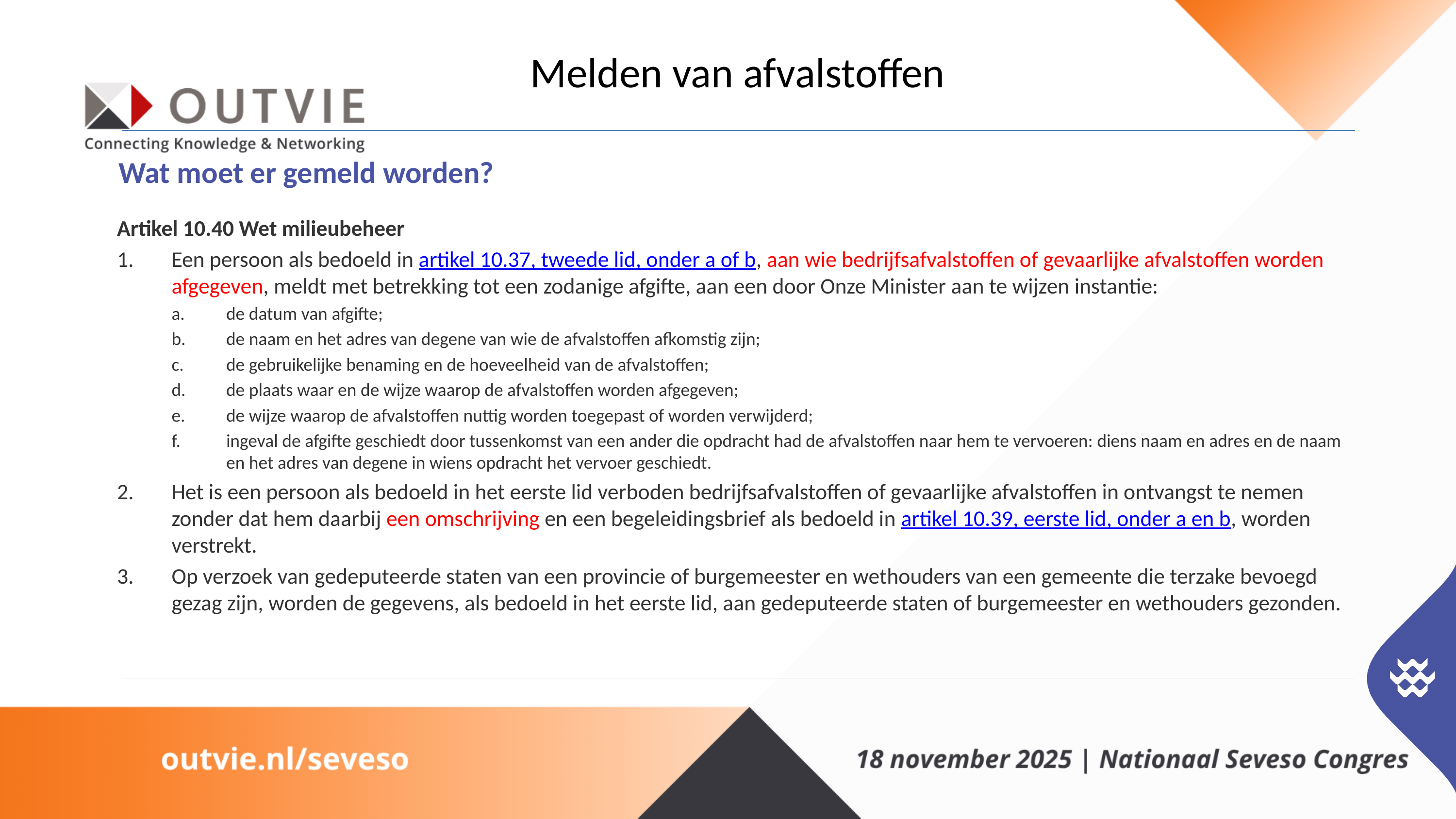

# Melden van afvalstoffen
Wat moet er gemeld worden?
Artikel 10.40 Wet milieubeheer
Een persoon als bedoeld in artikel 10.37, tweede lid, onder a of b, aan wie bedrijfsafvalstoffen of gevaarlijke afvalstoffen worden afgegeven, meldt met betrekking tot een zodanige afgifte, aan een door Onze Minister aan te wijzen instantie:
de datum van afgifte;
de naam en het adres van degene van wie de afvalstoffen afkomstig zijn;
de gebruikelijke benaming en de hoeveelheid van de afvalstoffen;
de plaats waar en de wijze waarop de afvalstoffen worden afgegeven;
de wijze waarop de afvalstoffen nuttig worden toegepast of worden verwijderd;
ingeval de afgifte geschiedt door tussenkomst van een ander die opdracht had de afvalstoffen naar hem te vervoeren: diens naam en adres en de naam en het adres van degene in wiens opdracht het vervoer geschiedt.
Het is een persoon als bedoeld in het eerste lid verboden bedrijfsafvalstoffen of gevaarlijke afvalstoffen in ontvangst te nemen zonder dat hem daarbij een omschrijving en een begeleidingsbrief als bedoeld in artikel 10.39, eerste lid, onder a en b, worden verstrekt.
Op verzoek van gedeputeerde staten van een provincie of burgemeester en wethouders van een gemeente die terzake bevoegd gezag zijn, worden de gegevens, als bedoeld in het eerste lid, aan gedeputeerde staten of burgemeester en wethouders gezonden.